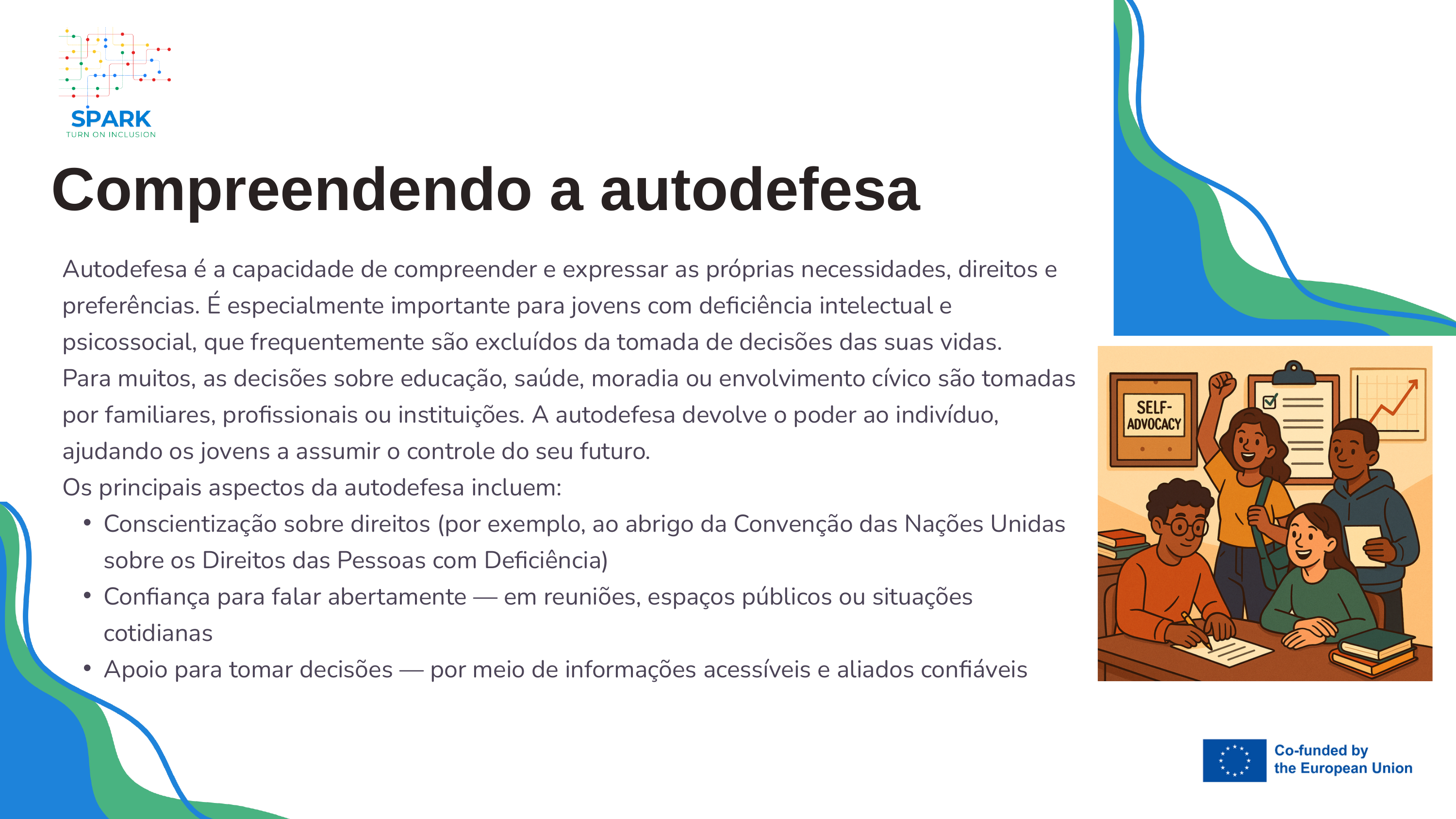

Compreendendo a autodefesa
Autodefesa é a capacidade de compreender e expressar as próprias necessidades, direitos e preferências. É especialmente importante para jovens com deficiência intelectual e psicossocial, que frequentemente são excluídos da tomada de decisões das suas vidas.
Para muitos, as decisões sobre educação, saúde, moradia ou envolvimento cívico são tomadas por familiares, profissionais ou instituições. A autodefesa devolve o poder ao indivíduo, ajudando os jovens a assumir o controle do seu futuro.
Os principais aspectos da autodefesa incluem:
Conscientização sobre direitos (por exemplo, ao abrigo da Convenção das Nações Unidas sobre os Direitos das Pessoas com Deficiência)
Confiança para falar abertamente — em reuniões, espaços públicos ou situações cotidianas
Apoio para tomar decisões — por meio de informações acessíveis e aliados confiáveis